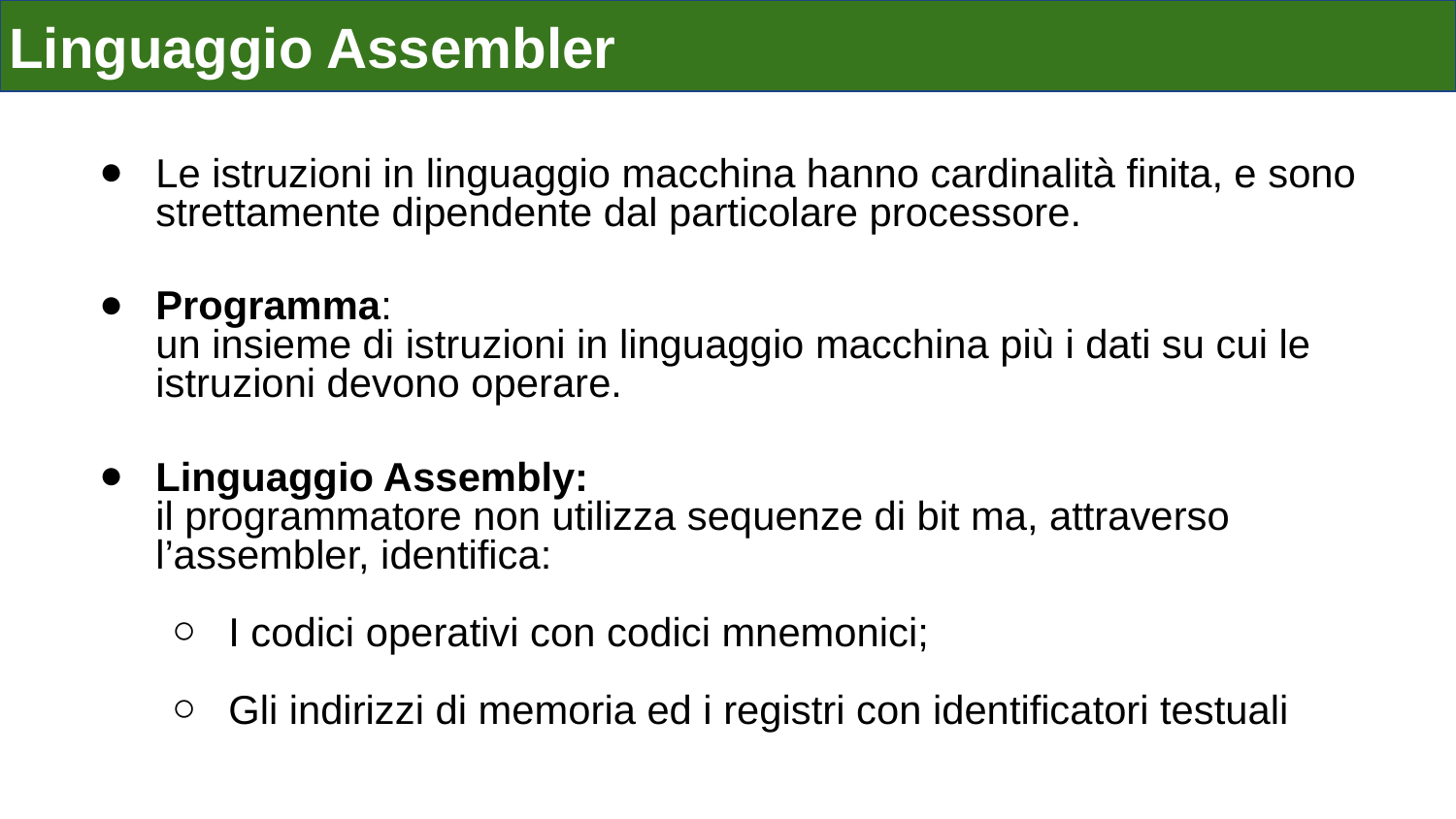

# Linguaggio Assembler
Le istruzioni in linguaggio macchina hanno cardinalità finita, e sono strettamente dipendente dal particolare processore.

Programma:
un insieme di istruzioni in linguaggio macchina più i dati su cui le istruzioni devono operare.

Linguaggio Assembly:
il programmatore non utilizza sequenze di bit ma, attraverso l’assembler, identifica:
I codici operativi con codici mnemonici;
Gli indirizzi di memoria ed i registri con identificatori testuali